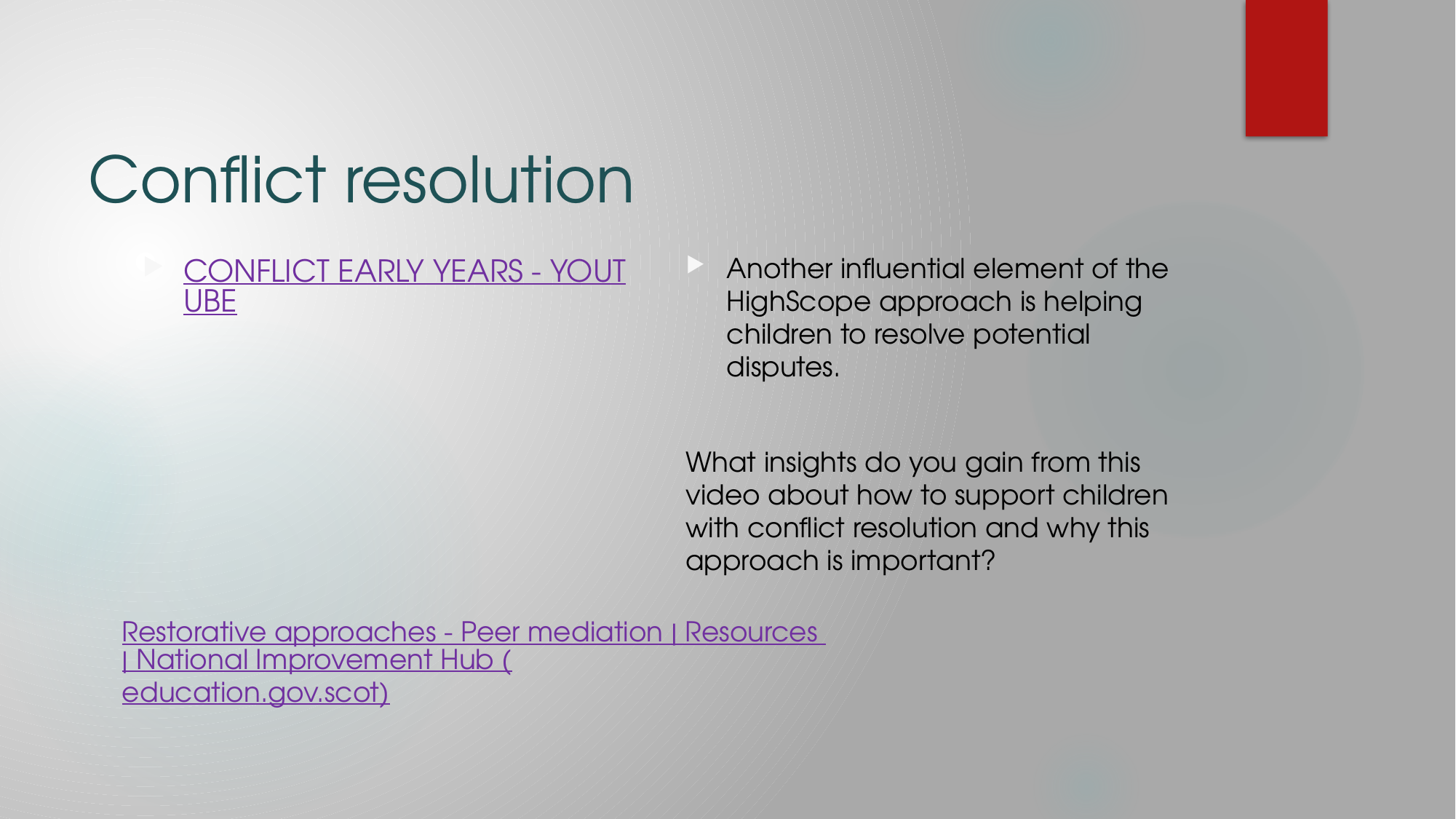

# Conflict resolution
Another influential element of the HighScope approach is helping children to resolve potential disputes.

What insights do you gain from this video about how to support children with conflict resolution and why this approach is important?
Conflict Early Years - YouTube
Restorative approaches - Peer mediation | Resources | National Improvement Hub (education.gov.scot)